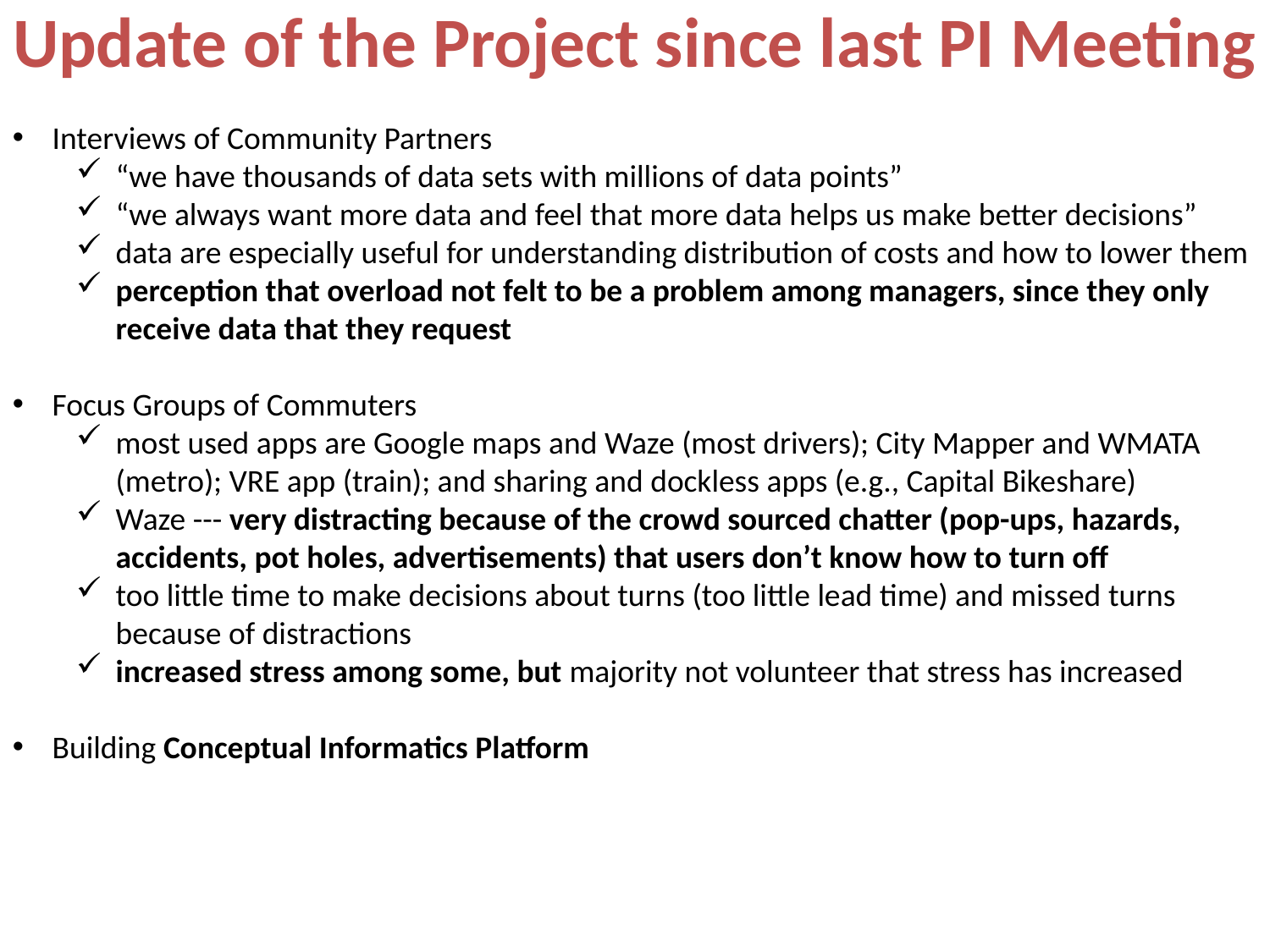

Update of the Project since last PI Meeting
Interviews of Community Partners
“we have thousands of data sets with millions of data points”
“we always want more data and feel that more data helps us make better decisions”
data are especially useful for understanding distribution of costs and how to lower them
perception that overload not felt to be a problem among managers, since they only receive data that they request

Focus Groups of Commuters
most used apps are Google maps and Waze (most drivers); City Mapper and WMATA (metro); VRE app (train); and sharing and dockless apps (e.g., Capital Bikeshare)
Waze --- very distracting because of the crowd sourced chatter (pop-ups, hazards, accidents, pot holes, advertisements) that users don’t know how to turn off
too little time to make decisions about turns (too little lead time) and missed turns because of distractions
increased stress among some, but majority not volunteer that stress has increased

Building Conceptual Informatics Platform